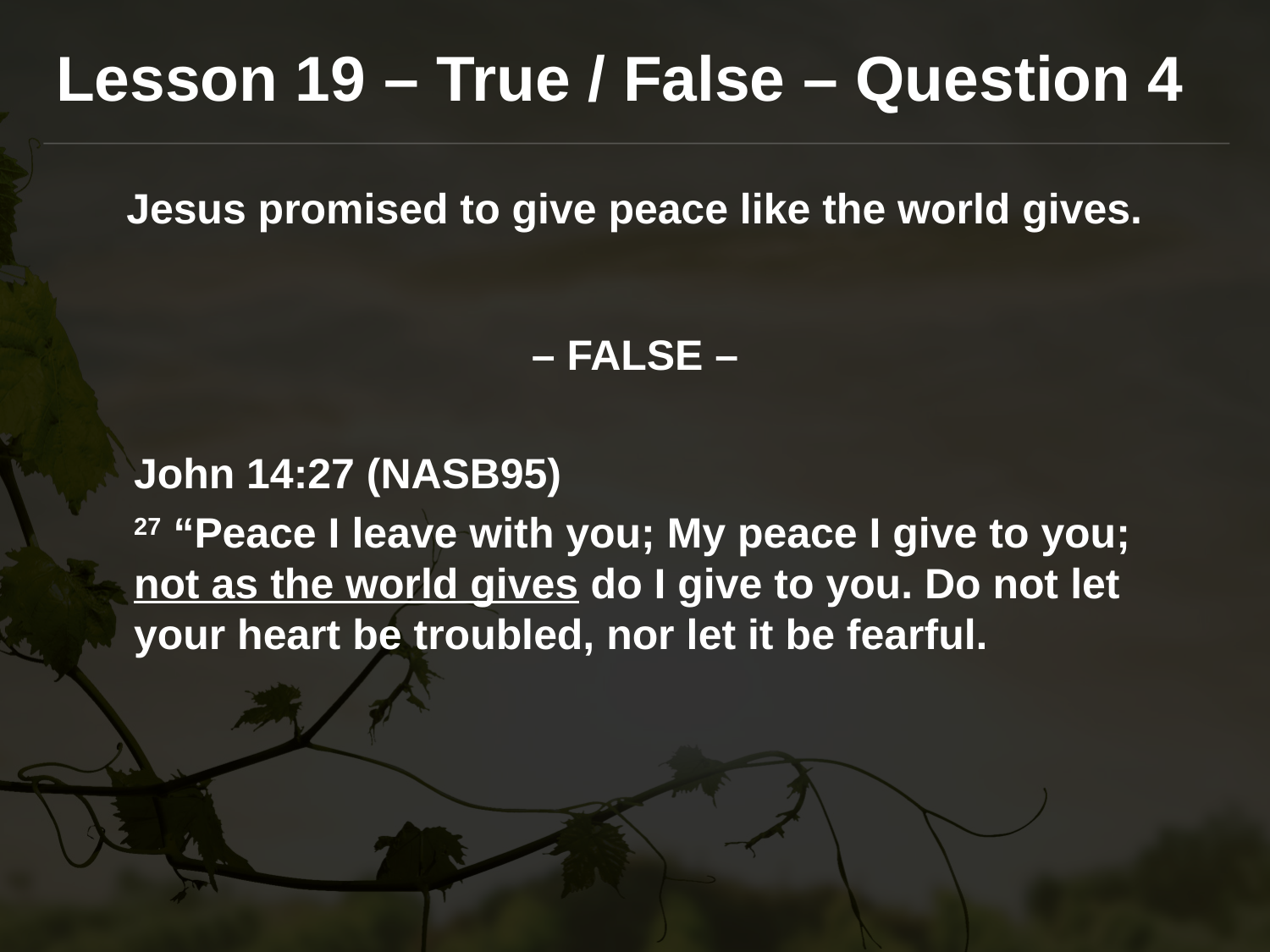

Lesson 19 – True / False – Question 4
Jesus promised to give peace like the world gives.
– FALSE –

John 14:27 (NASB95)
27 “Peace I leave with you; My peace I give to you; not as the world gives do I give to you. Do not let your heart be troubled, nor let it be fearful.